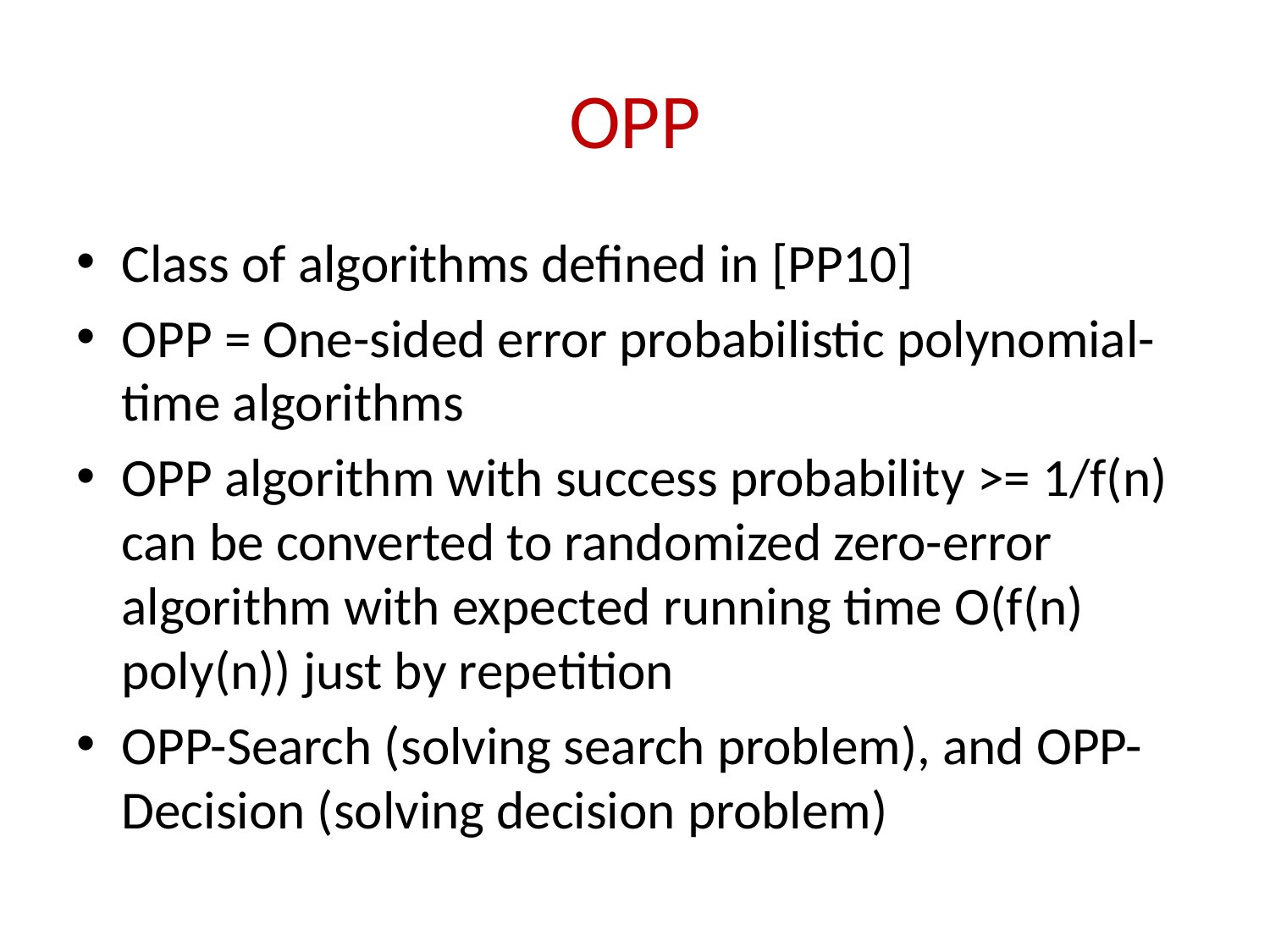

# OPP
Class of algorithms defined in [PP10]
OPP = One-sided error probabilistic polynomial-time algorithms
OPP algorithm with success probability >= 1/f(n) can be converted to randomized zero-error algorithm with expected running time O(f(n) poly(n)) just by repetition
OPP-Search (solving search problem), and OPP-Decision (solving decision problem)